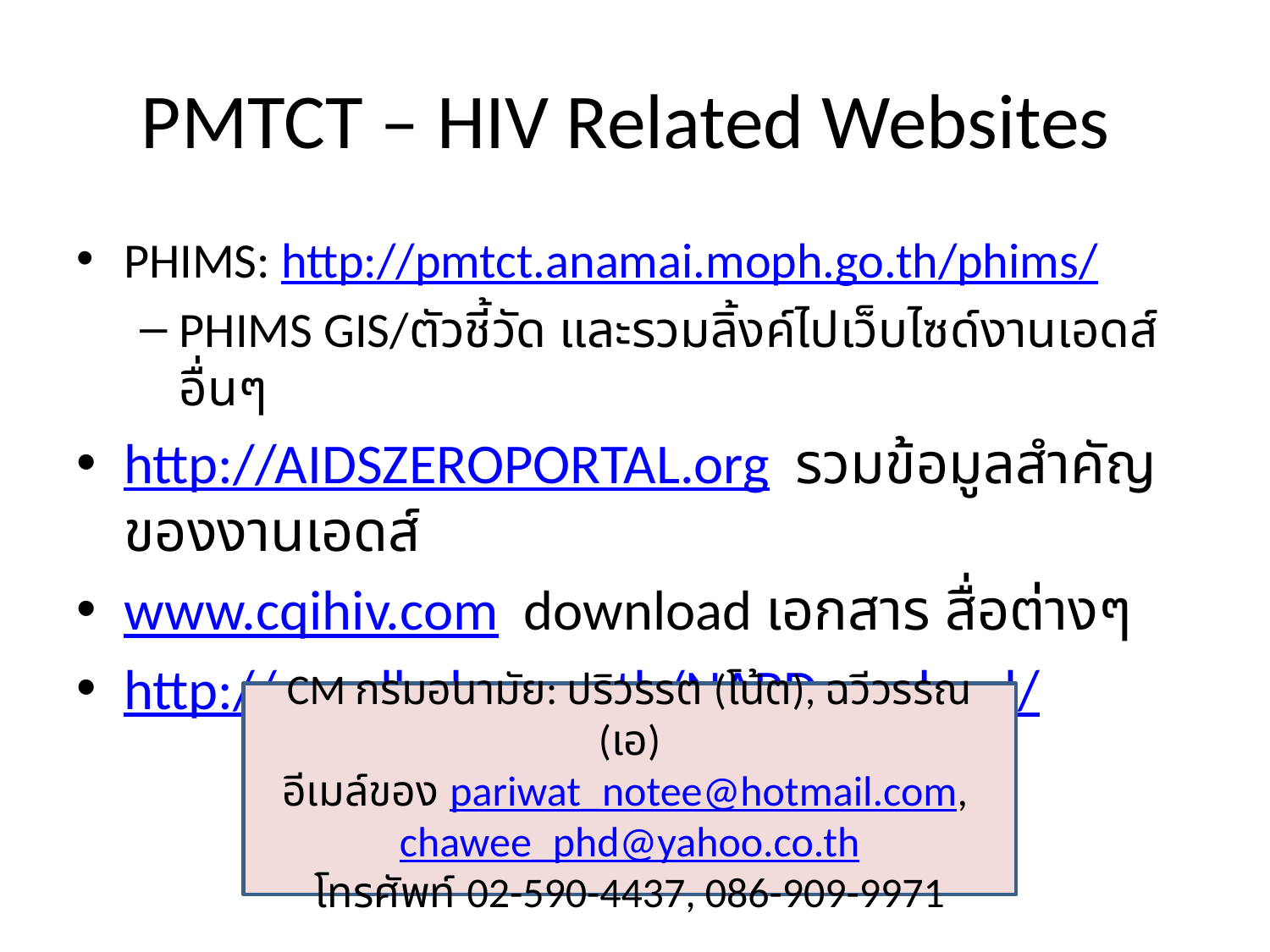

# PMTCT – HIV Related Websites
PHIMS: http://pmtct.anamai.moph.go.th/phims/
PHIMS GIS/ตัวชี้วัด และรวมลิ้งค์ไปเว็บไซด์งานเอดส์อื่นๆ
http://AIDSZEROPORTAL.org  รวมข้อมูลสำคัญของงานเอดส์
www.cqihiv.com  download เอกสาร สื่อต่างๆ
http://napdl.nhso.go.th/NAPDownload/

CM กรมอนามัย: ปริวรรต (โน้ต), ฉวีวรรณ (เอ)
อีเมล์ของ pariwat_notee@hotmail.com, chawee_phd@yahoo.co.th
โทรศัพท์ 02-590-4437, 086-909-9971